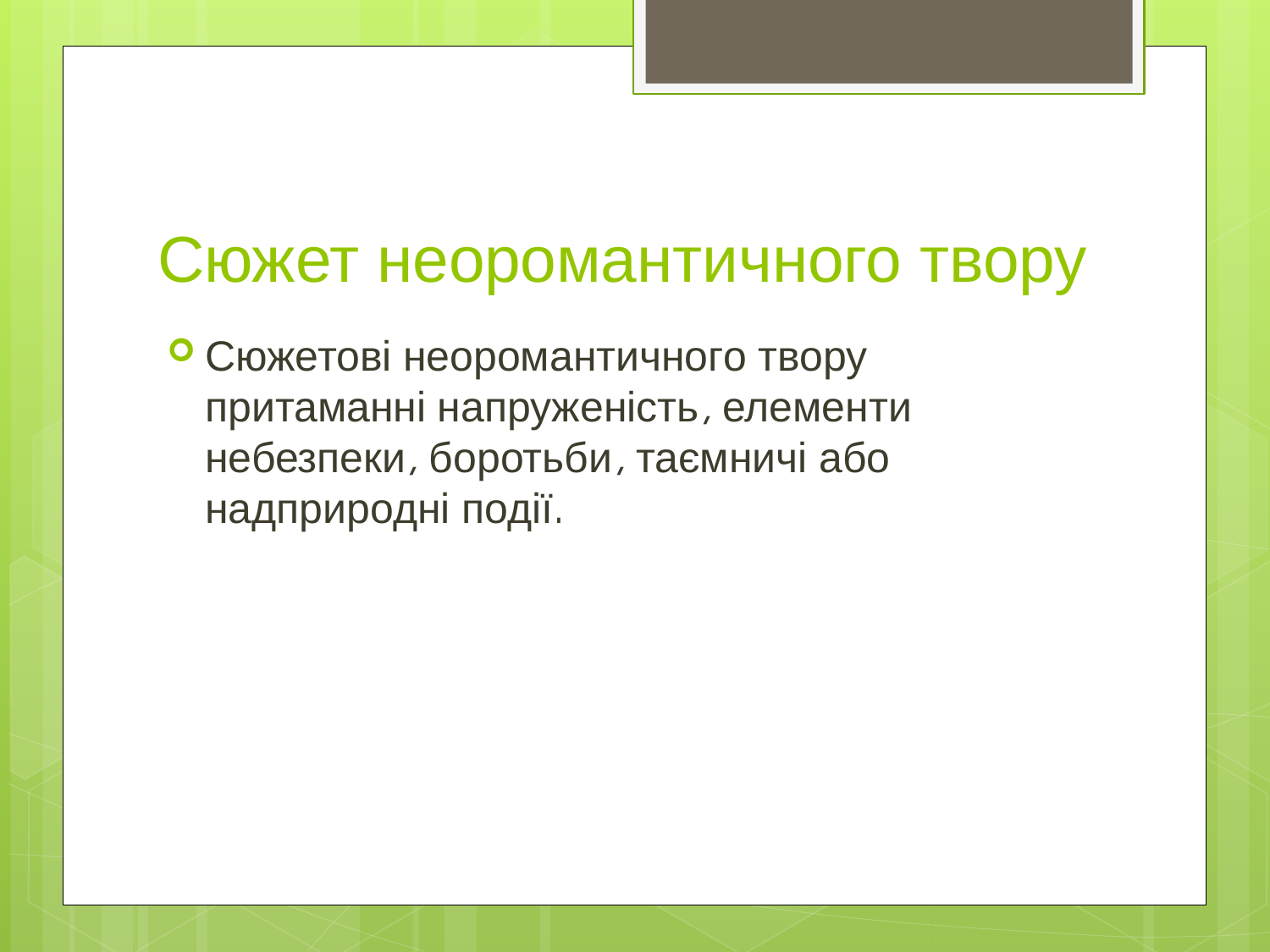

# Сюжет неоромантичного твору
Сюжетові неоромантичного твору притаманні напруженість, елементи небезпеки, боротьби, таємничі або надприродні події.